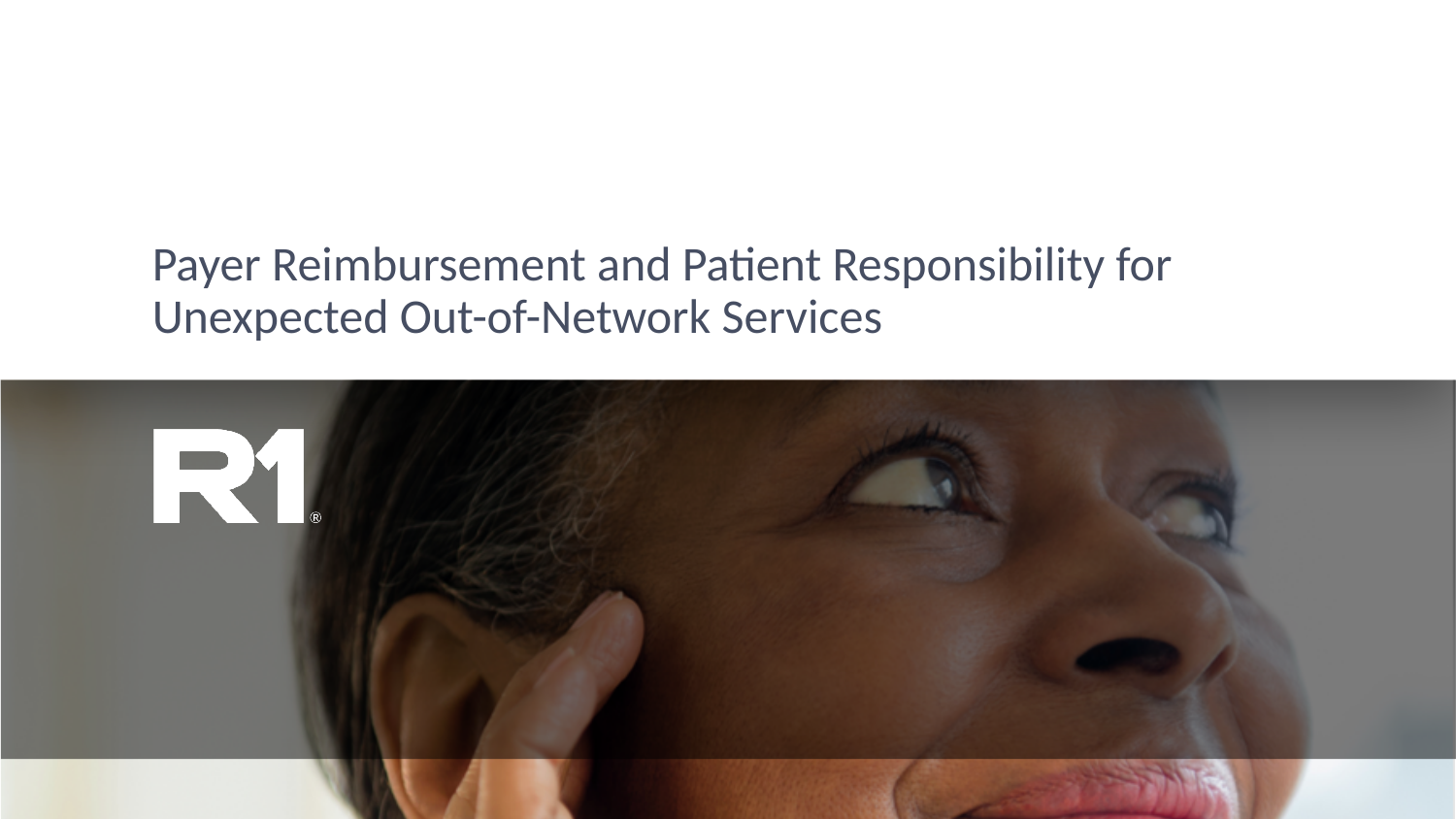

# Payer Reimbursement and Patient Responsibility for Unexpected Out-of-Network Services